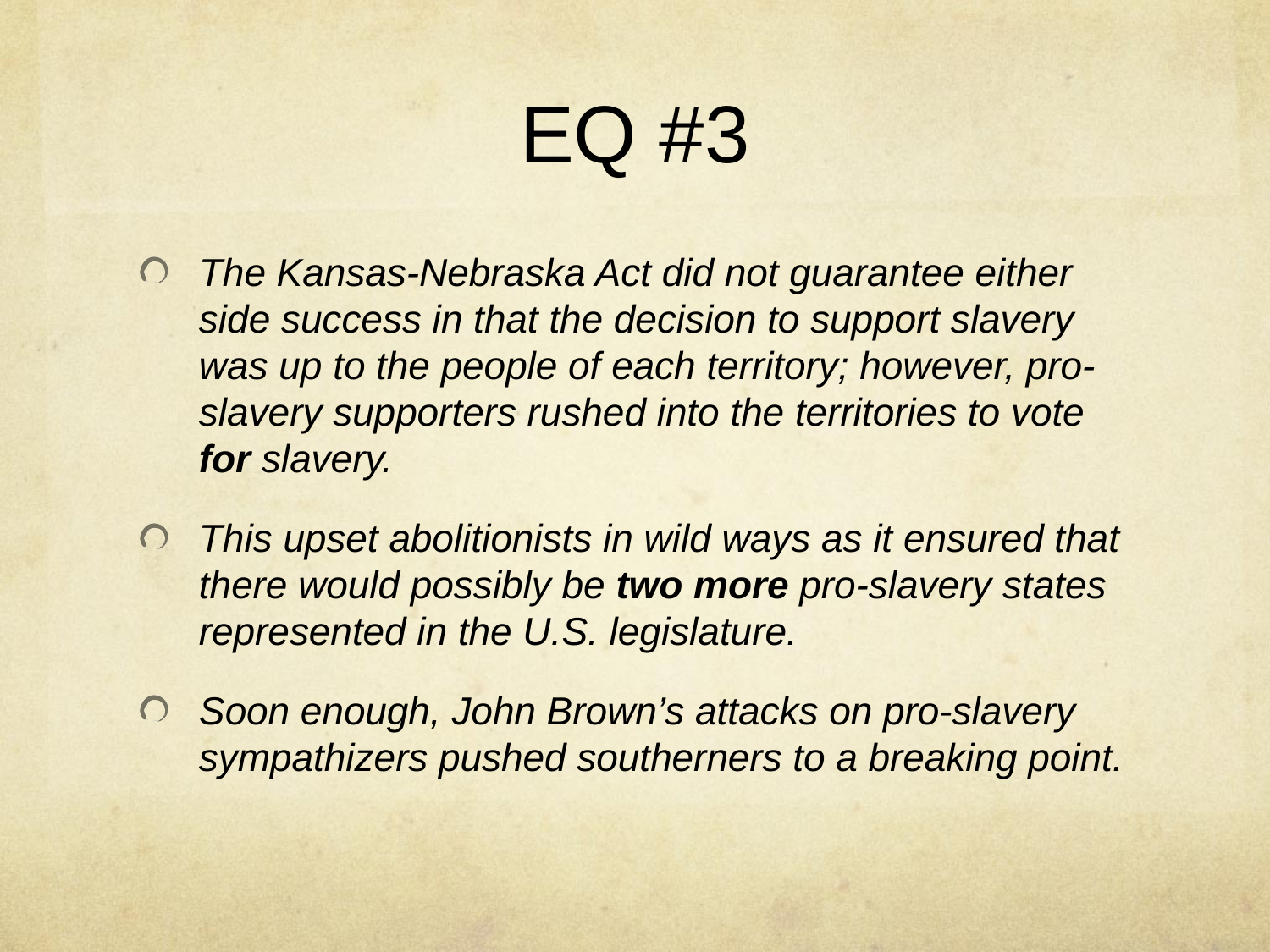

# EQ #3
The Kansas-Nebraska Act did not guarantee either side success in that the decision to support slavery was up to the people of each territory; however, pro-slavery supporters rushed into the territories to vote for slavery.
This upset abolitionists in wild ways as it ensured that there would possibly be two more pro-slavery states represented in the U.S. legislature.
Soon enough, John Brown’s attacks on pro-slavery sympathizers pushed southerners to a breaking point.